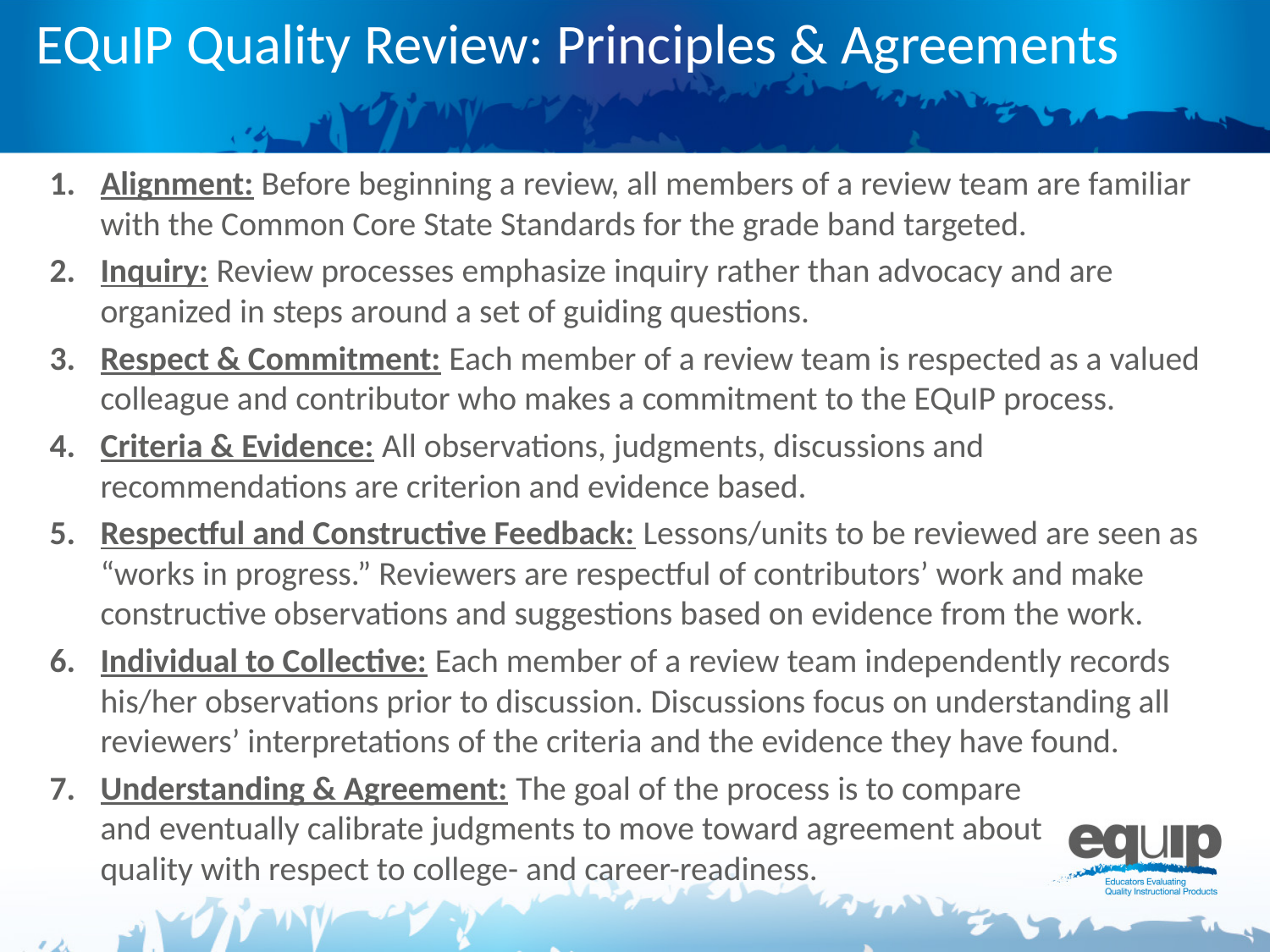

# EQuIP Quality Review: Principles & Agreements
Alignment: Before beginning a review, all members of a review team are familiar with the Common Core State Standards for the grade band targeted.
Inquiry: Review processes emphasize inquiry rather than advocacy and are organized in steps around a set of guiding questions.
Respect & Commitment: Each member of a review team is respected as a valued colleague and contributor who makes a commitment to the EQuIP process.
Criteria & Evidence: All observations, judgments, discussions and recommendations are criterion and evidence based.
Respectful and Constructive Feedback: Lessons/units to be reviewed are seen as “works in progress.” Reviewers are respectful of contributors’ work and make constructive observations and suggestions based on evidence from the work.
Individual to Collective: Each member of a review team independently records his/her observations prior to discussion. Discussions focus on understanding all reviewers’ interpretations of the criteria and the evidence they have found.
Understanding & Agreement: The goal of the process is to compare                            and eventually calibrate judgments to move toward agreement about                quality with respect to college- and career-readiness.